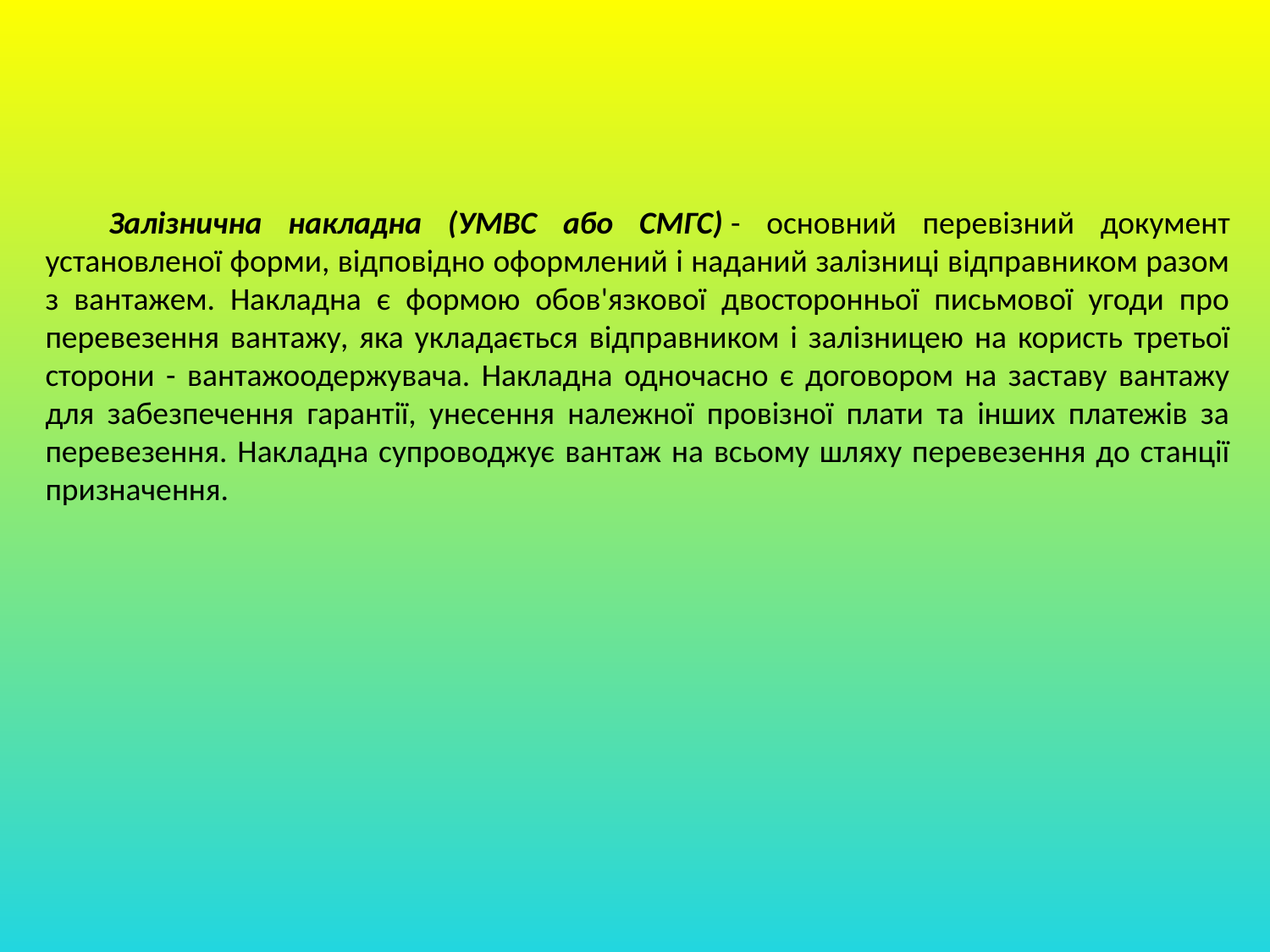

Залiзнична накладна (УМВС або СМГС) - основний перевiзний документ установленої форми, вiдповiдно оформлений i наданий залiзницi вiдправником разом з вантажем. Накладна є формою обов'язкової двосторонньої письмової угоди про перевезення вантажу, яка укладається вiдправником i залiзницею на користь третьої сторони - вантажоодержувача. Накладна одночасно є договором на заставу вантажу для забезпечення гарантiї, унесення належної провiзної плати та iнших платежiв за перевезення. Накладна супроводжує вантаж на всьому шляху перевезення до станцiї призначення.